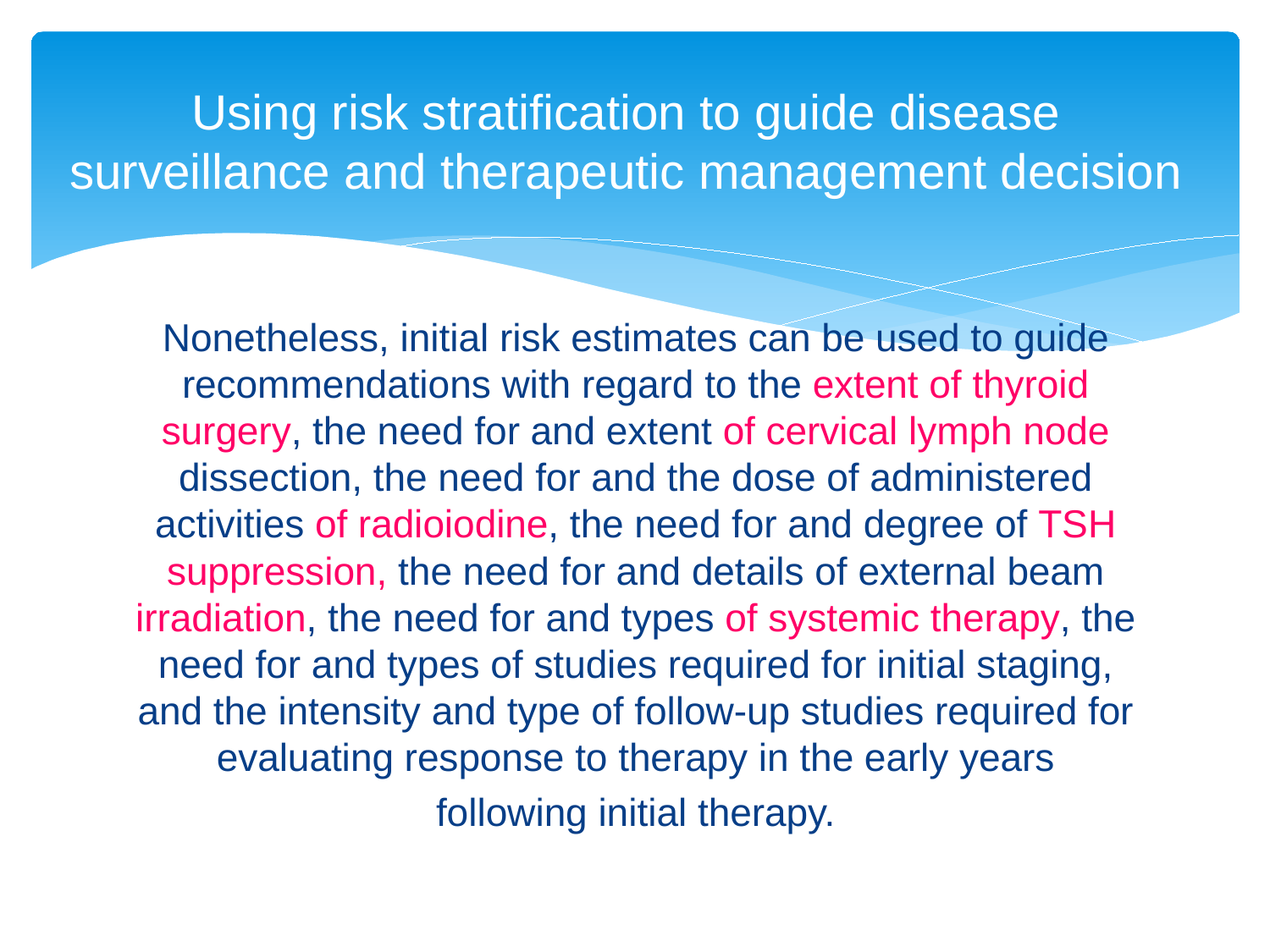

# Using risk stratification to guide disease surveillance and therapeutic management decision
Nonetheless, initial risk estimates can be used to guide recommendations with regard to the extent of thyroid surgery, the need for and extent of cervical lymph node dissection, the need for and the dose of administered activities of radioiodine, the need for and degree of TSH suppression, the need for and details of external beam irradiation, the need for and types of systemic therapy, the need for and types of studies required for initial staging, and the intensity and type of follow-up studies required for evaluating response to therapy in the early years
following initial therapy.